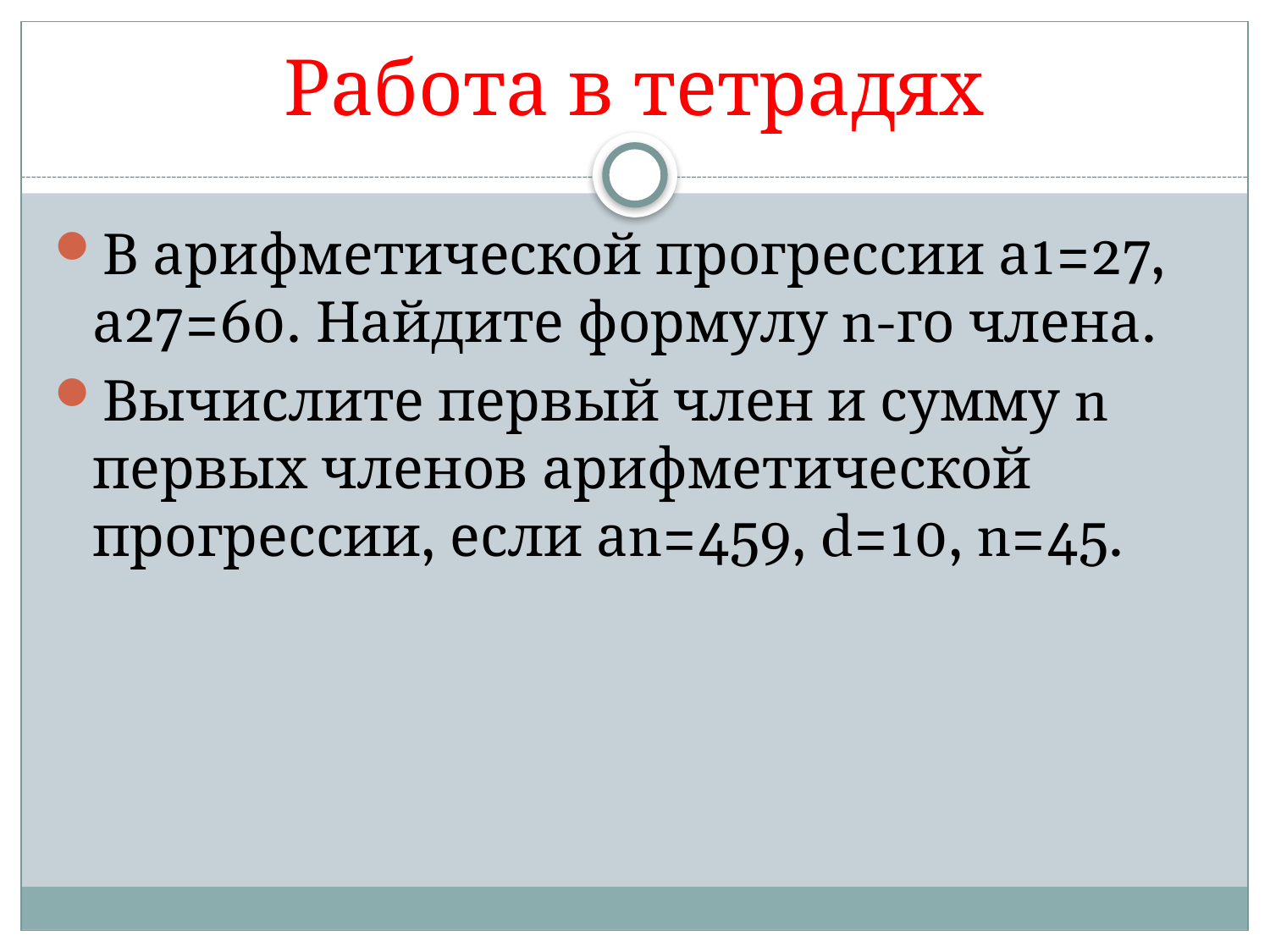

# Работа в тетрадях
В арифметической прогрессии а1=27, а27=60. Найдите формулу n-го члена.
Вычислите первый член и сумму n первых членов арифметической прогрессии, если аn=459, d=10, n=45.